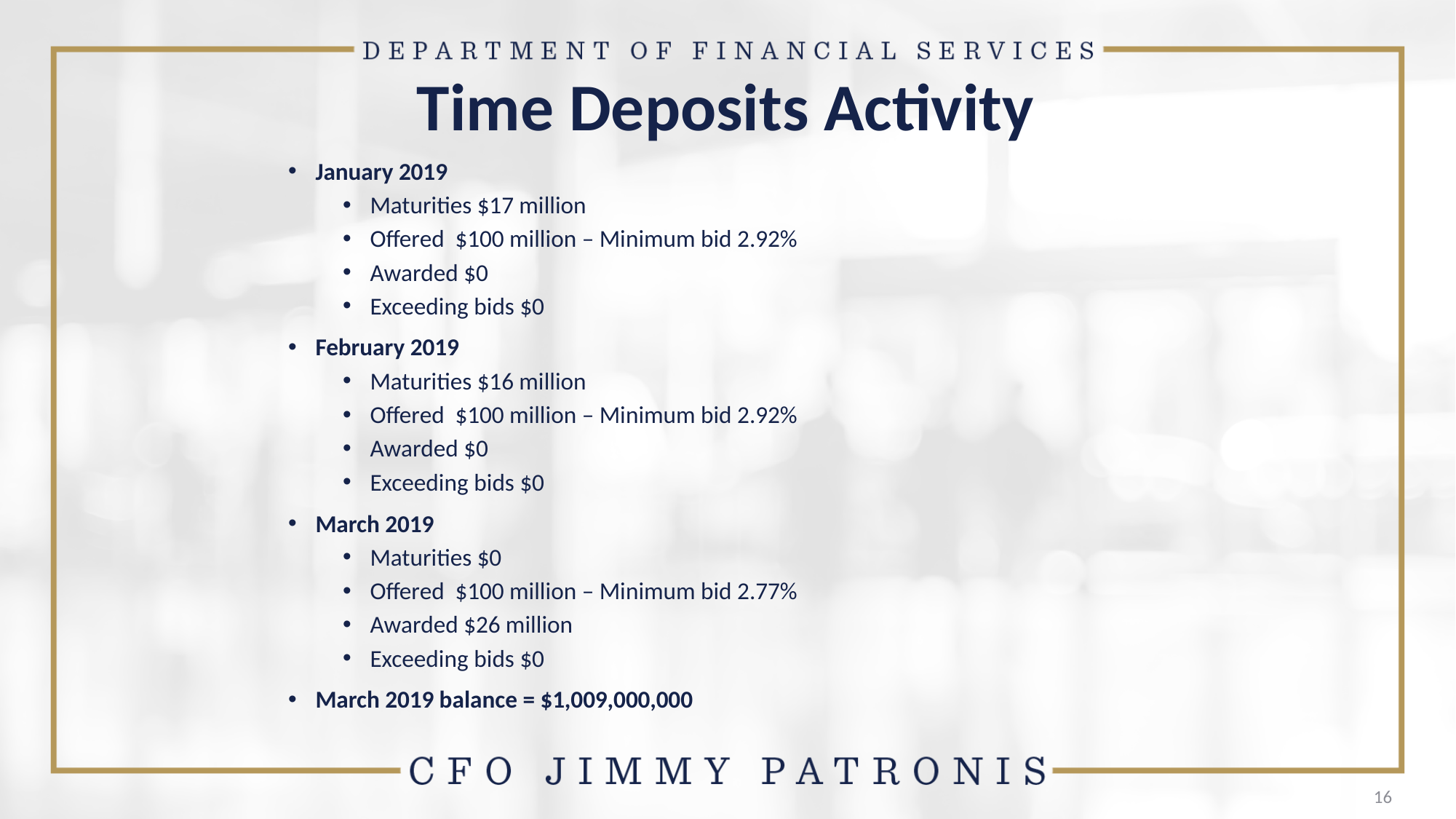

# Time Deposits Activity
January 2019
Maturities $17 million
Offered  $100 million – Minimum bid 2.92%
Awarded $0
Exceeding bids $0
February 2019
Maturities $16 million
Offered  $100 million – Minimum bid 2.92%
Awarded $0
Exceeding bids $0
March 2019
Maturities $0
Offered  $100 million – Minimum bid 2.77%
Awarded $26 million
Exceeding bids $0
March 2019 balance = $1,009,000,000
16